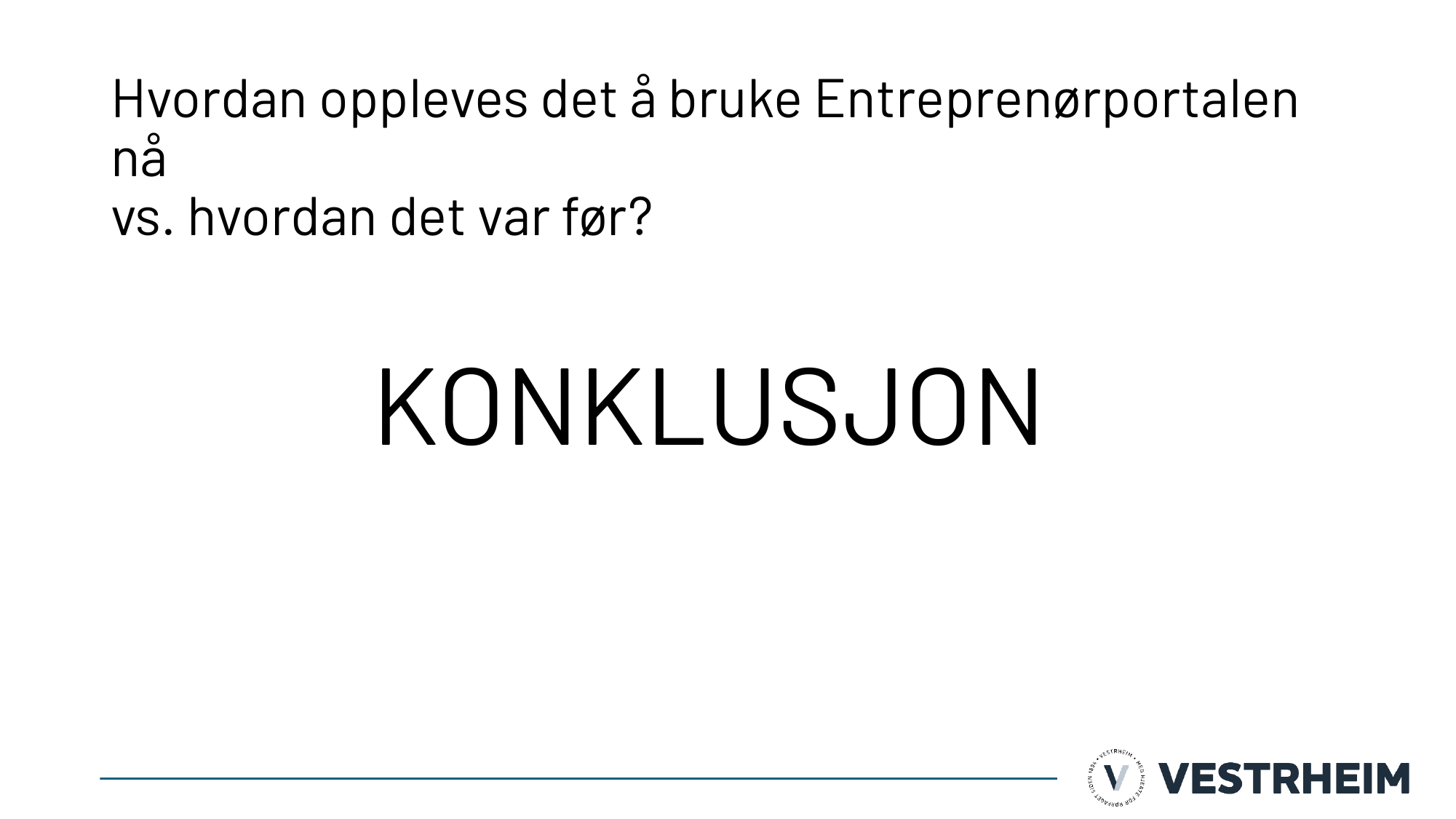

# Hvordan oppleves det å bruke Entreprenørportalen nå vs. hvordan det var før?
KONKLUSJON